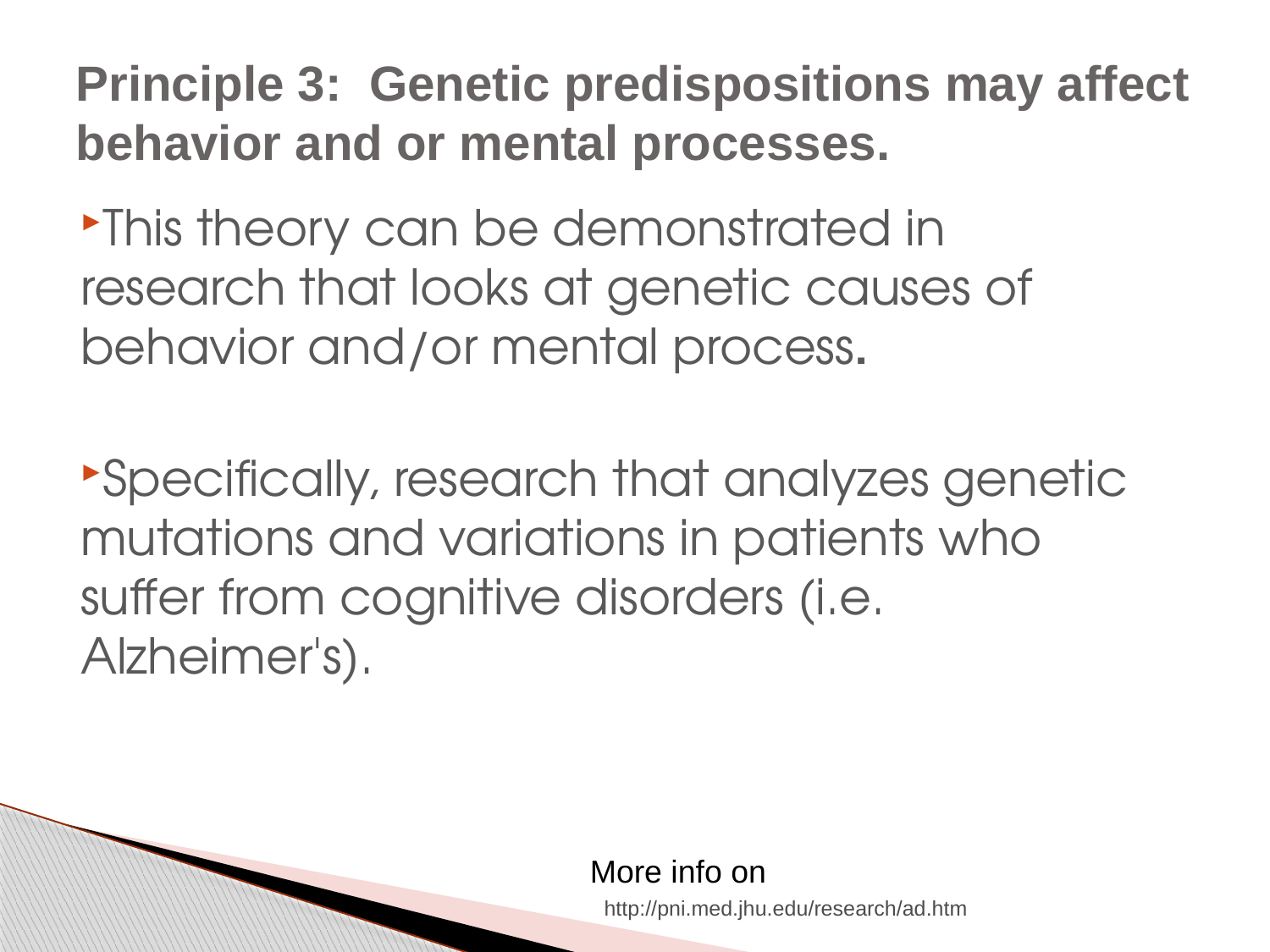

# Principle 3:  Genetic predispositions may affect behavior and or mental processes.
This theory can be demonstrated in research that looks at genetic causes of behavior and/or mental process.

Specifically, research that analyzes genetic mutations and variations in patients who suffer from cognitive disorders (i.e. Alzheimer's).

More info on
http://pni.med.jhu.edu/research/ad.htm